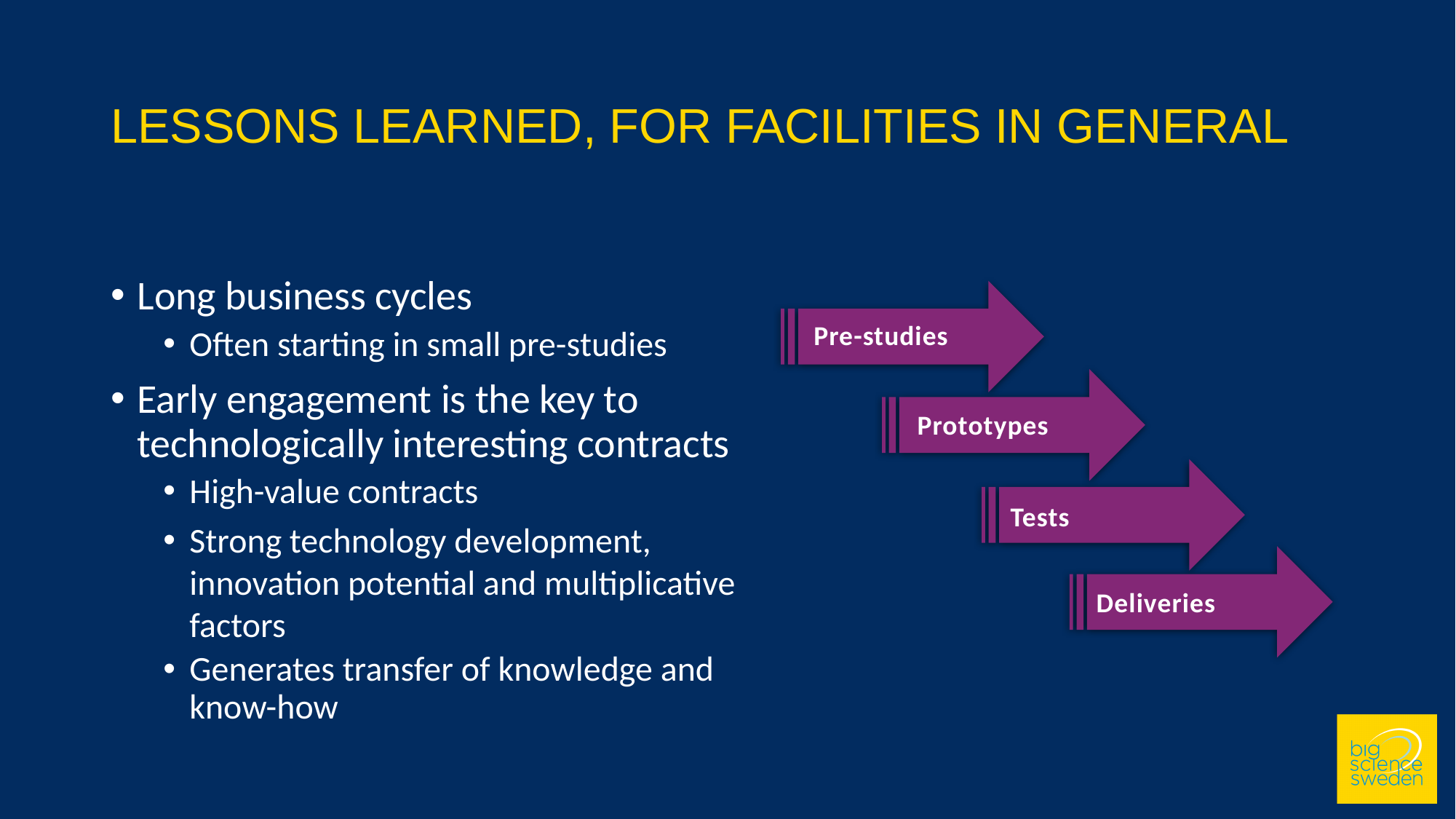

# LESSONS LEARNED, FOR FACILITIES IN GENERAL
Long business cycles
Often starting in small pre-studies
Early engagement is the key to technologically interesting contracts
High-value contracts
Strong technology development, innovation potential and multiplicative factors
Generates transfer of knowledge and know-how

Pre-studies

Prototypes

Tests

Deliveries